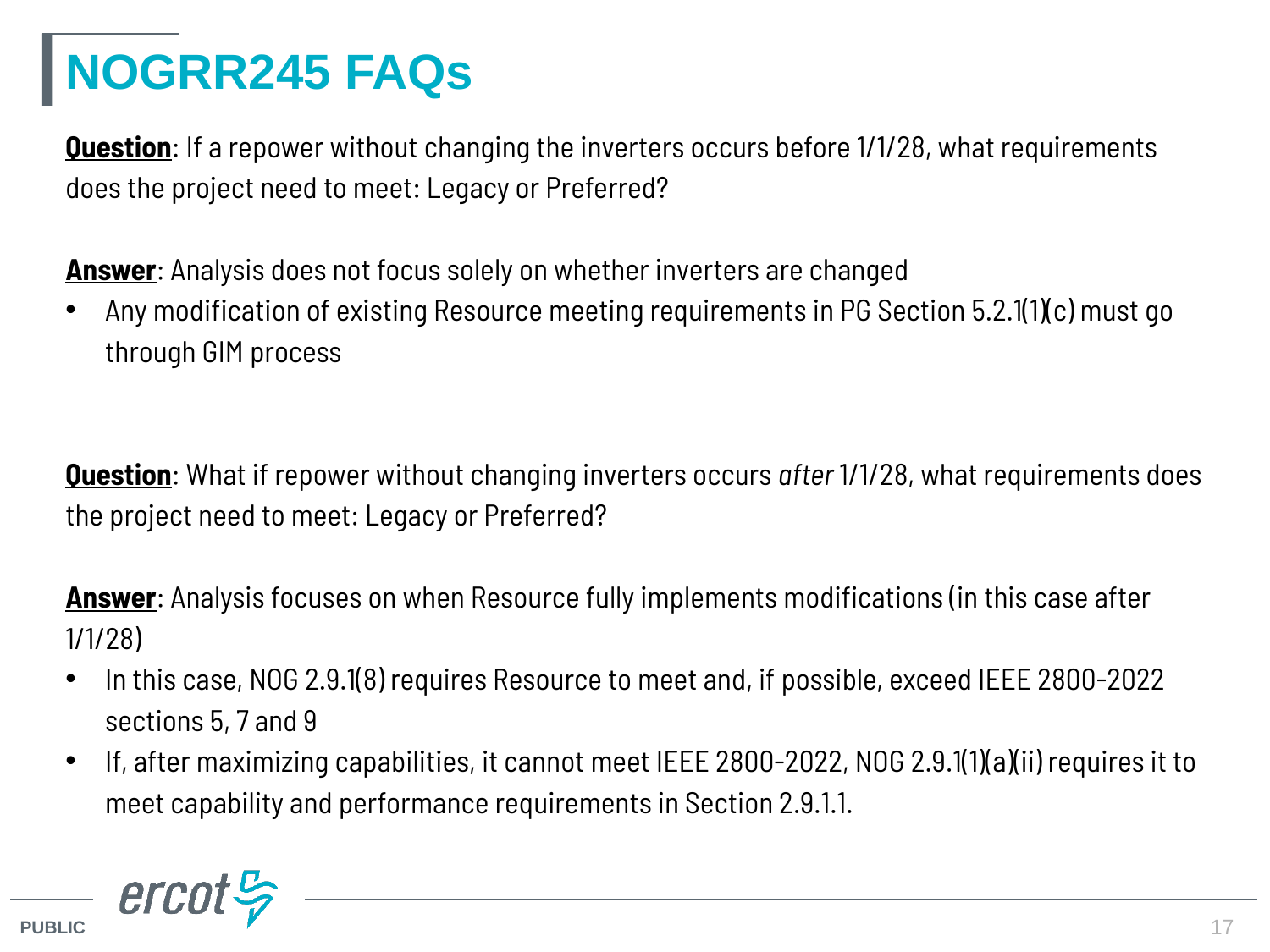

# NOGRR245 FAQs
Question: If a repower without changing the inverters occurs before 1/1/28, what requirements does the project need to meet: Legacy or Preferred?

Answer: Analysis does not focus solely on whether inverters are changed
Any modification of existing Resource meeting requirements in PG Section 5.2.1(1)(c) must go through GIM process

Question: What if repower without changing inverters occurs after 1/1/28, what requirements does the project need to meet: Legacy or Preferred?

Answer: Analysis focuses on when Resource fully implements modifications (in this case after 1/1/28)
In this case, NOG 2.9.1(8) requires Resource to meet and, if possible, exceed IEEE 2800-2022 sections 5, 7 and 9
If, after maximizing capabilities, it cannot meet IEEE 2800-2022, NOG 2.9.1(1)(a)(ii) requires it to meet capability and performance requirements in Section 2.9.1.1.

17